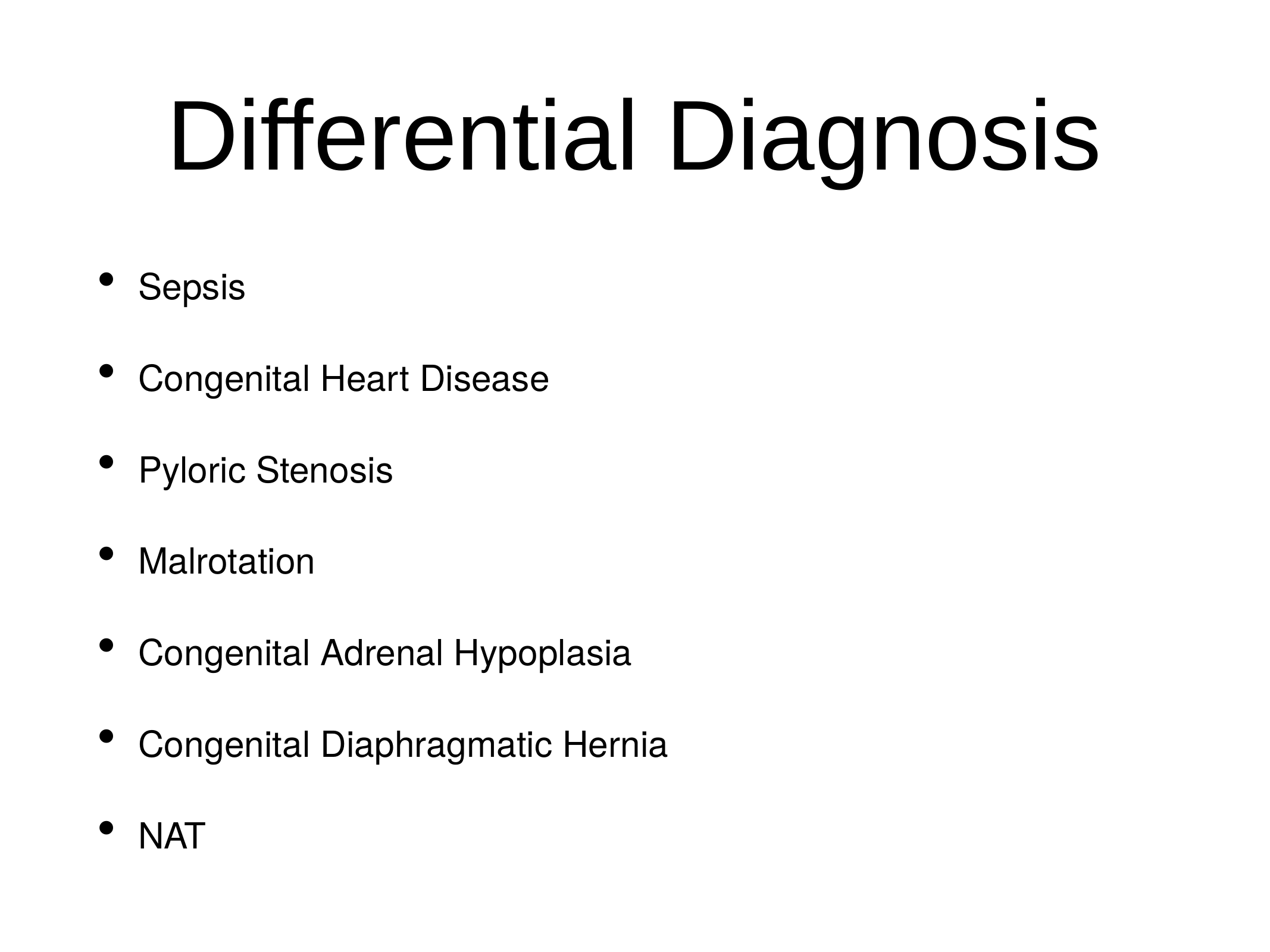

# Differential Diagnosis
Sepsis
Congenital Heart Disease
Pyloric Stenosis
Malrotation
Congenital Adrenal Hypoplasia
Congenital Diaphragmatic Hernia
NAT